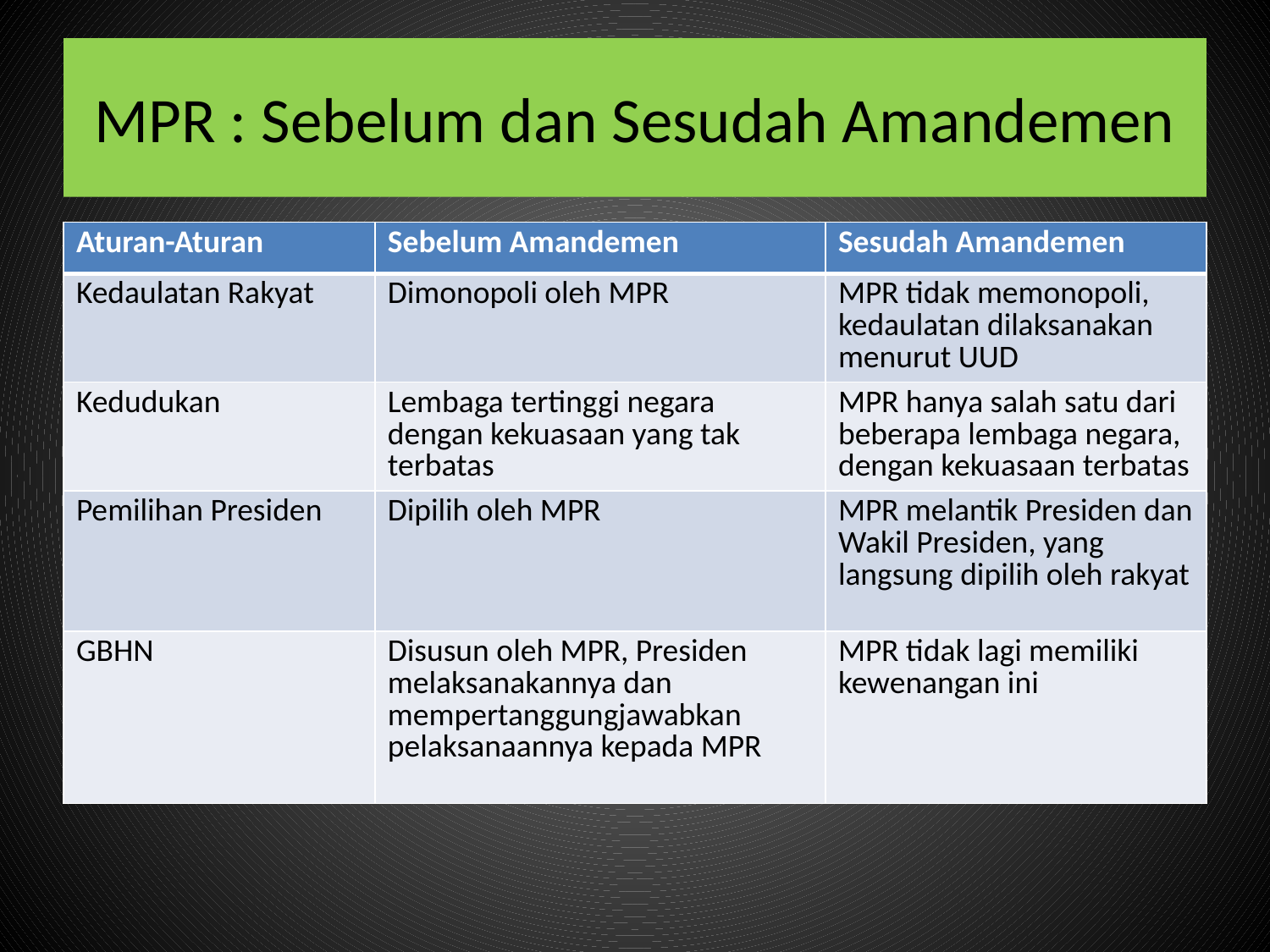

# MPR : Sebelum dan Sesudah Amandemen
| Aturan-Aturan | Sebelum Amandemen | Sesudah Amandemen |
| --- | --- | --- |
| Kedaulatan Rakyat | Dimonopoli oleh MPR | MPR tidak memonopoli, kedaulatan dilaksanakan menurut UUD |
| Kedudukan | Lembaga tertinggi negara dengan kekuasaan yang tak terbatas | MPR hanya salah satu dari beberapa lembaga negara, dengan kekuasaan terbatas |
| Pemilihan Presiden | Dipilih oleh MPR | MPR melantik Presiden dan Wakil Presiden, yang langsung dipilih oleh rakyat |
| GBHN | Disusun oleh MPR, Presiden melaksanakannya dan mempertanggungjawabkan pelaksanaannya kepada MPR | MPR tidak lagi memiliki kewenangan ini |